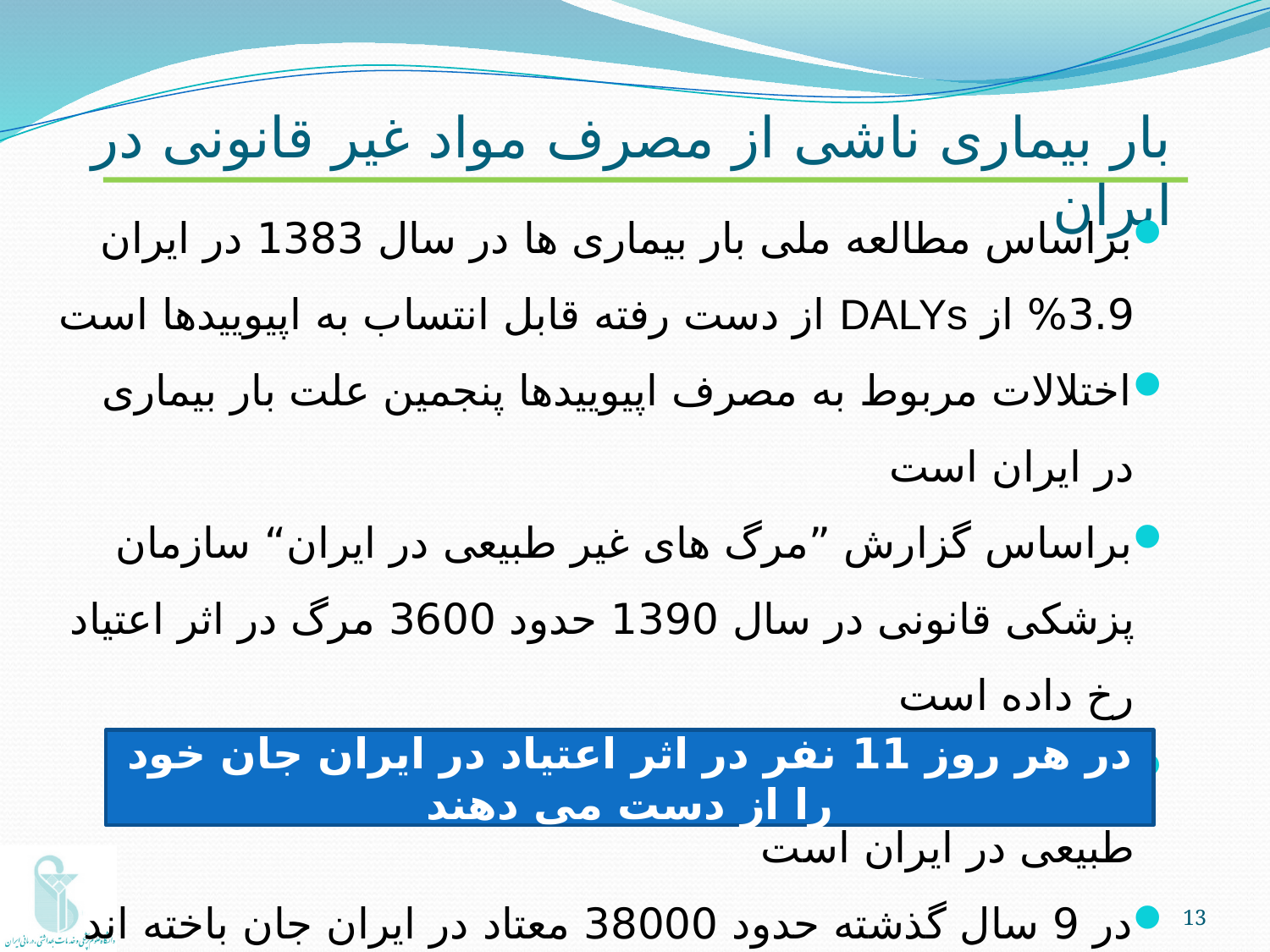

بار بیماری ناشی از مصرف مواد غیر قانونی در ایران
براساس مطالعه ملی بار بیماری ها در سال 1383 در ایران 3.9% از DALYs از دست رفته قابل انتساب به اپیوییدها است
اختلالات مربوط به مصرف اپیوییدها پنجمین علت بار بیماری در ایران است
براساس گزارش ”مرگ های غیر طبیعی در ایران“ سازمان پزشکی قانونی در سال 1390 حدود 3600 مرگ در اثر اعتیاد رخ داده است
اعتیاد پس از حوادث ترافیکی دومین علت مرگ های غیر طبیعی در ایران است
در 9 سال گذشته حدود 38000 معتاد در ایران جان باخته اند

در هر روز 11 نفر در اثر اعتیاد در ایران جان خود را از دست می دهند
13